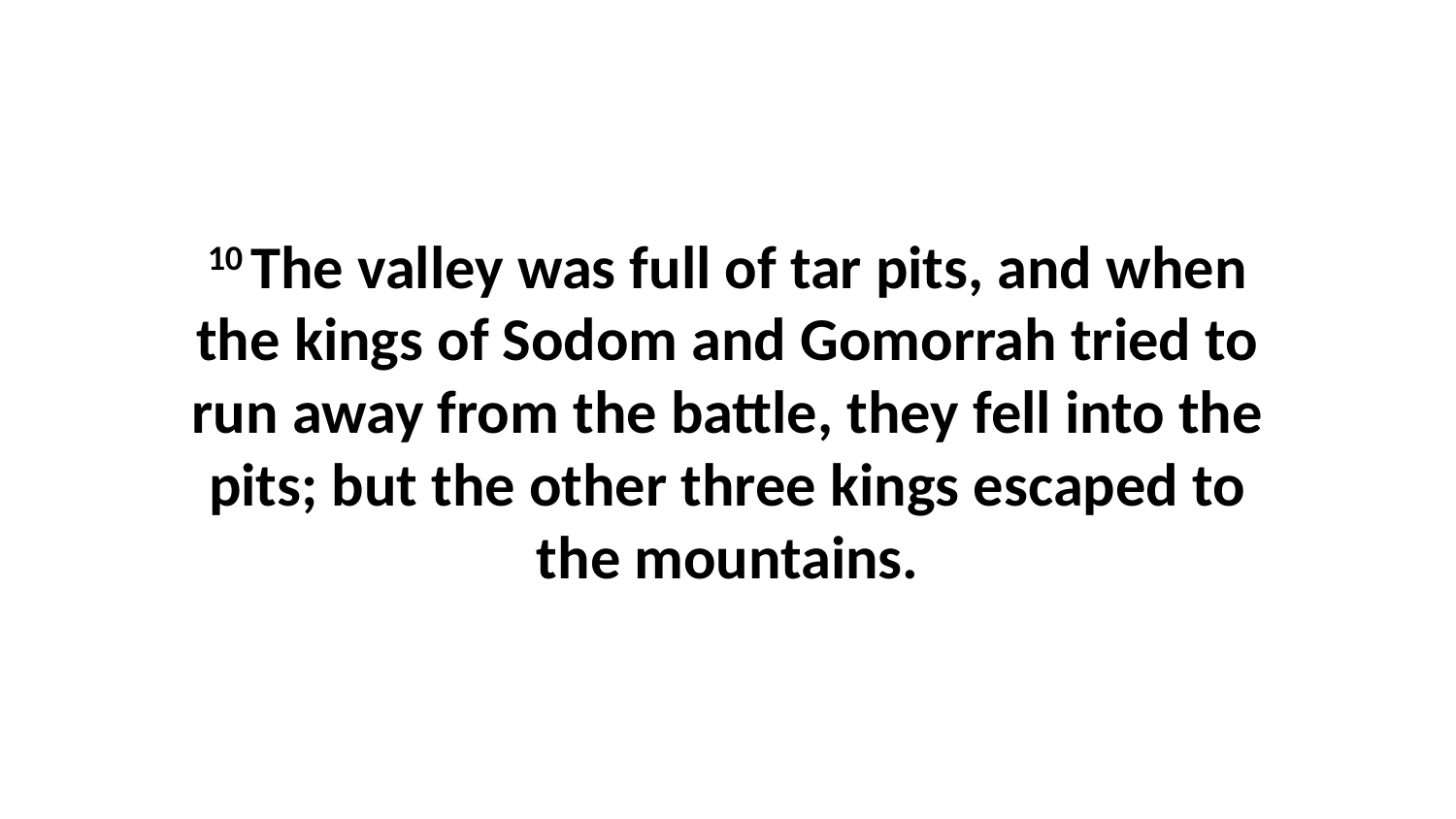

10 The valley was full of tar pits, and when the kings of Sodom and Gomorrah tried to run away from the battle, they fell into the pits; but the other three kings escaped to the mountains.